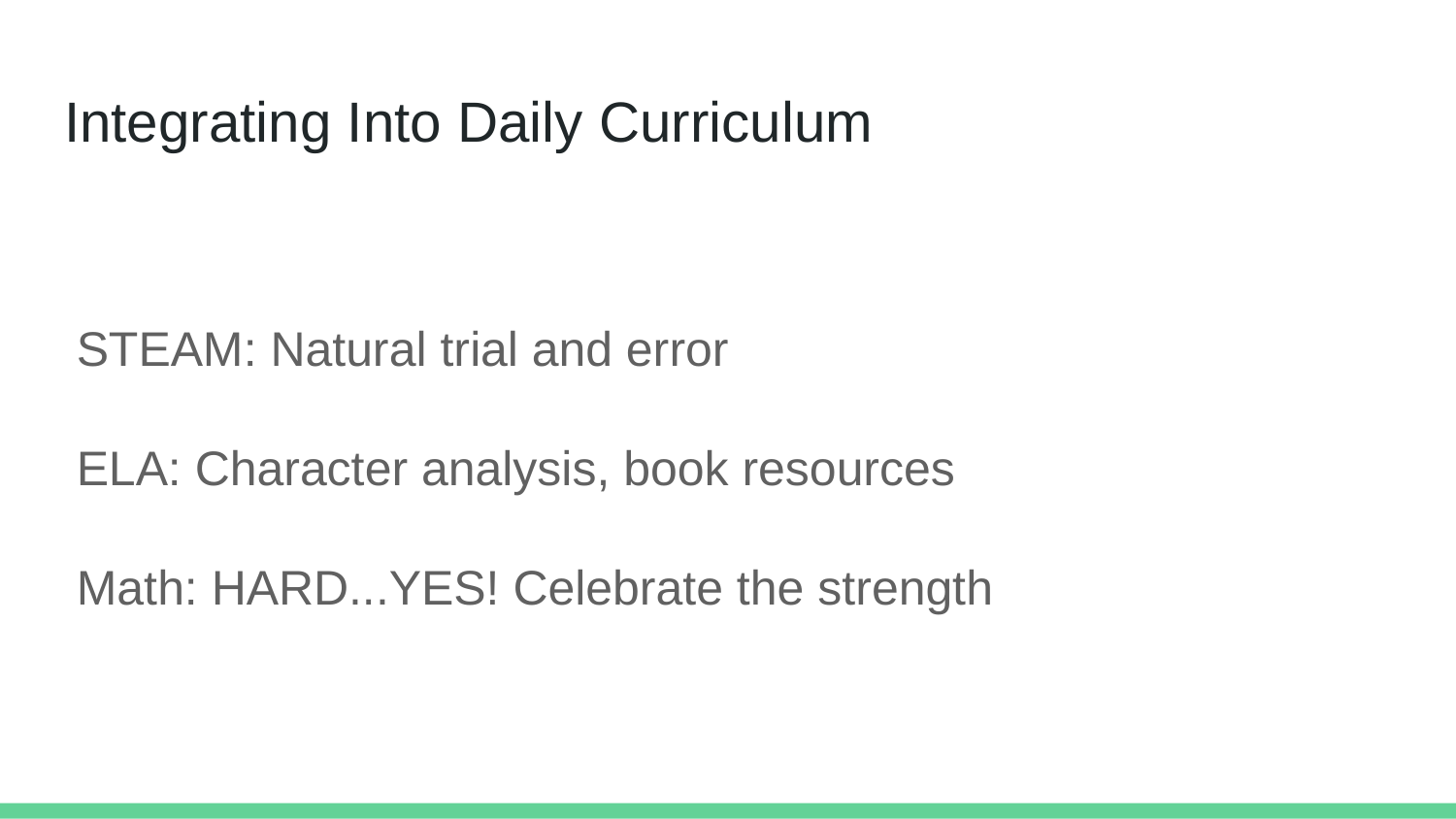

# Integrating Into Daily Curriculum

STEAM: Natural trial and error
ELA: Character analysis, book resources
Math: HARD...YES! Celebrate the strength